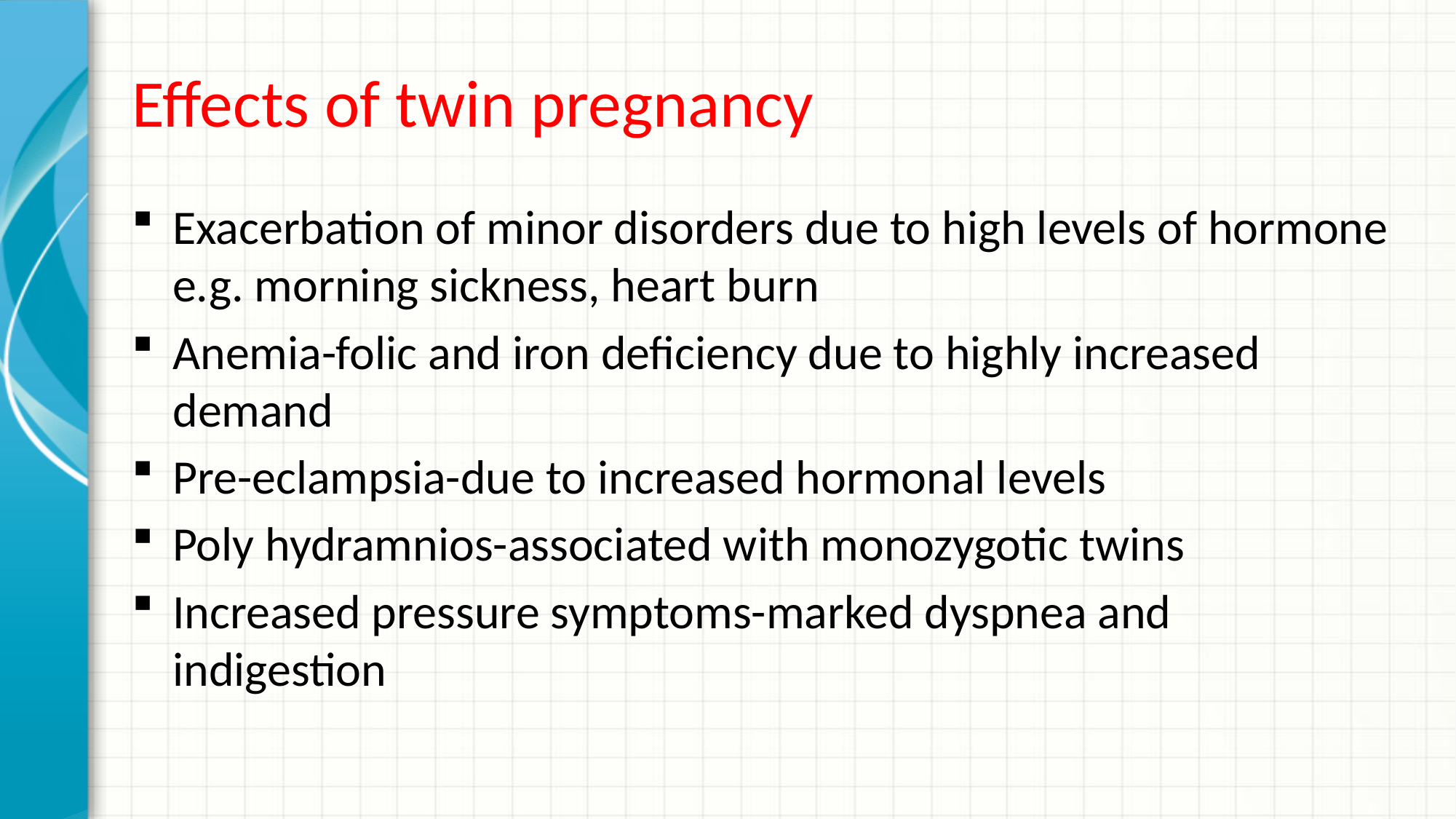

# Effects of twin pregnancy
Exacerbation of minor disorders due to high levels of hormone e.g. morning sickness, heart burn
Anemia-folic and iron deficiency due to highly increased demand
Pre-eclampsia-due to increased hormonal levels
Poly hydramnios-associated with monozygotic twins
Increased pressure symptoms-marked dyspnea and indigestion